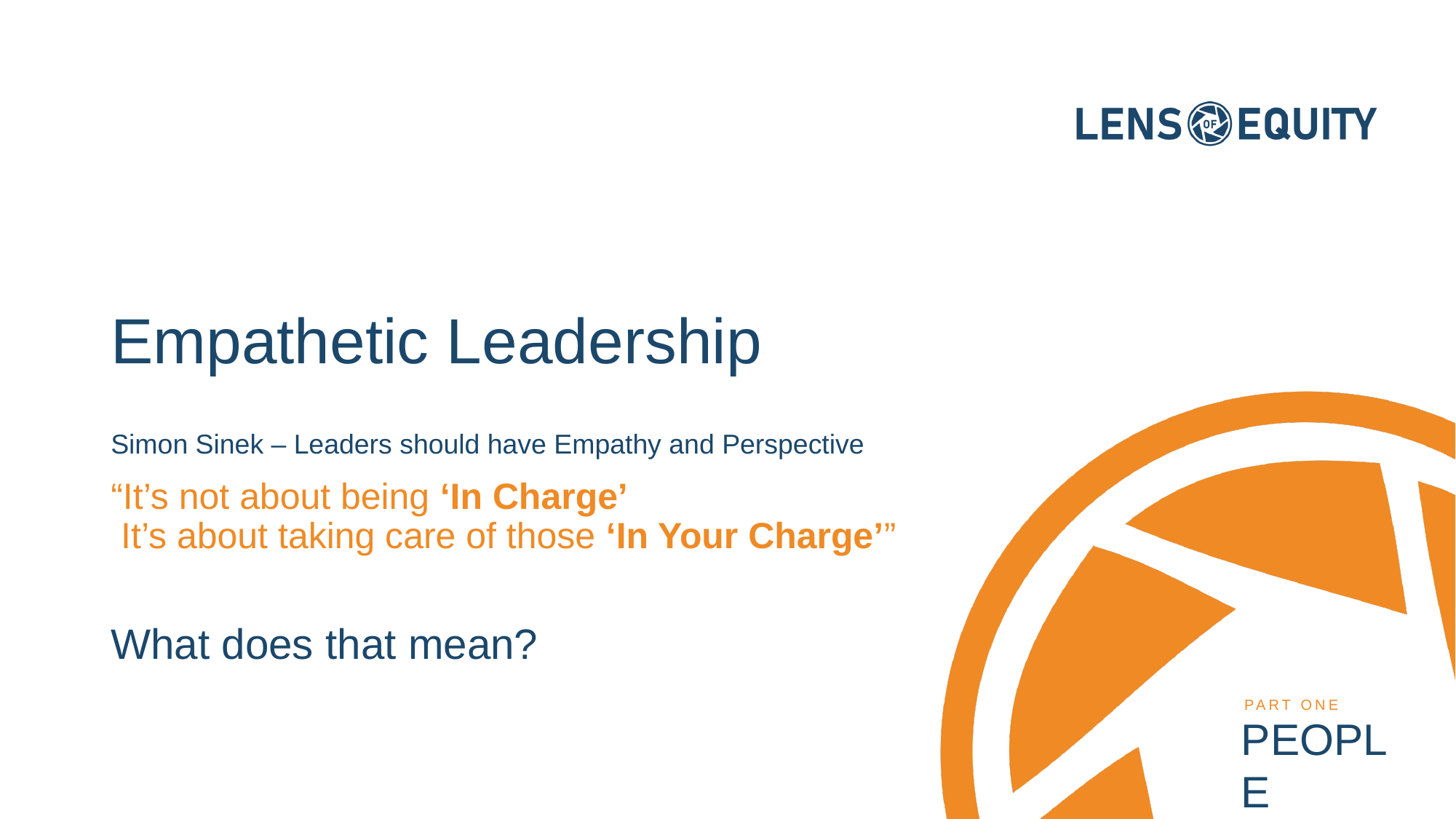

# Empathetic Leadership
Simon Sinek – Leaders should have Empathy and Perspective
“It’s not about being ‘In Charge’
 It’s about taking care of those ‘In Your Charge’”

What does that mean?